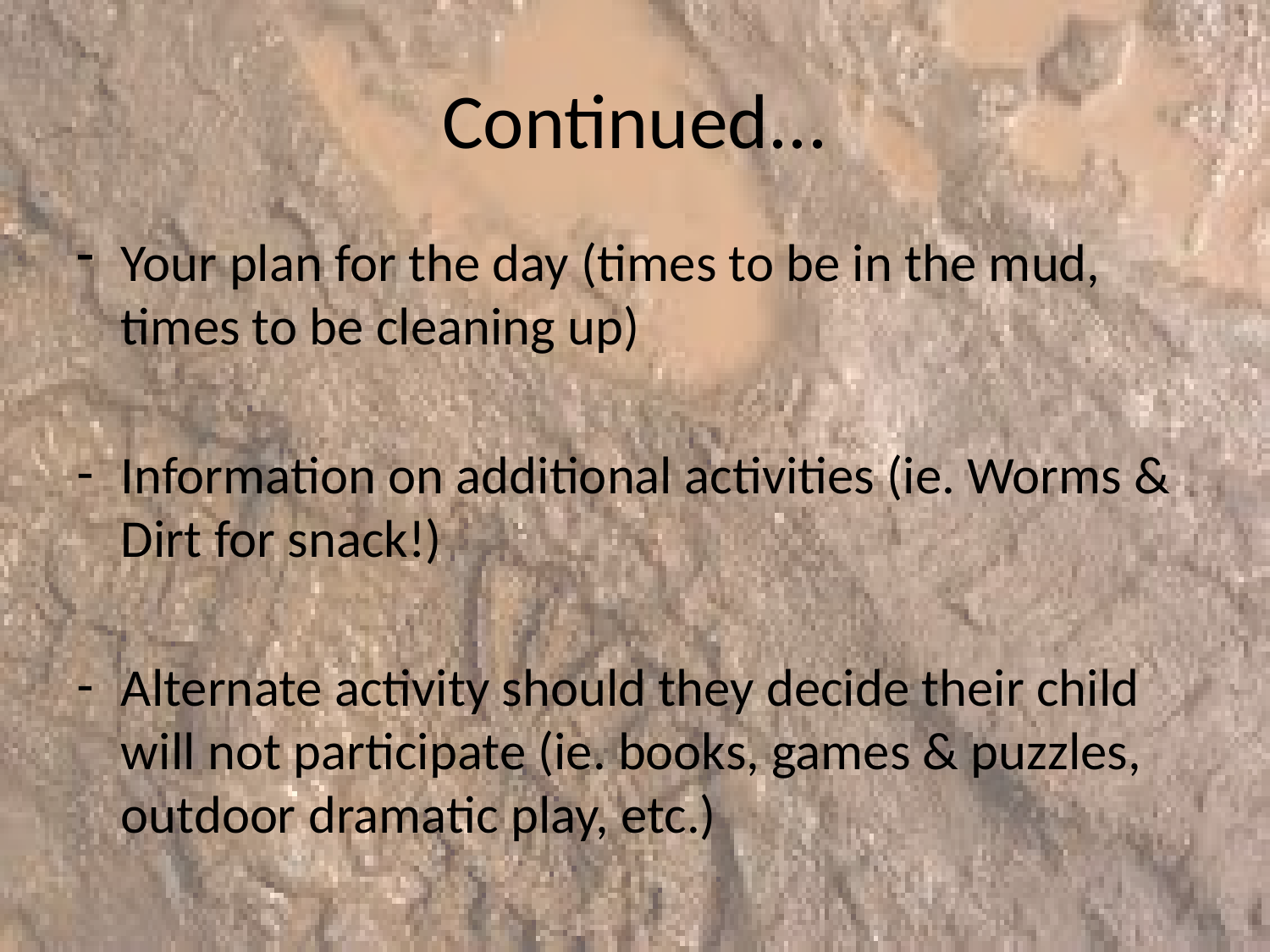

# Continued...
Your plan for the day (times to be in the mud, times to be cleaning up)

Information on additional activities (ie. Worms & Dirt for snack!)

Alternate activity should they decide their child will not participate (ie. books, games & puzzles, outdoor dramatic play, etc.)